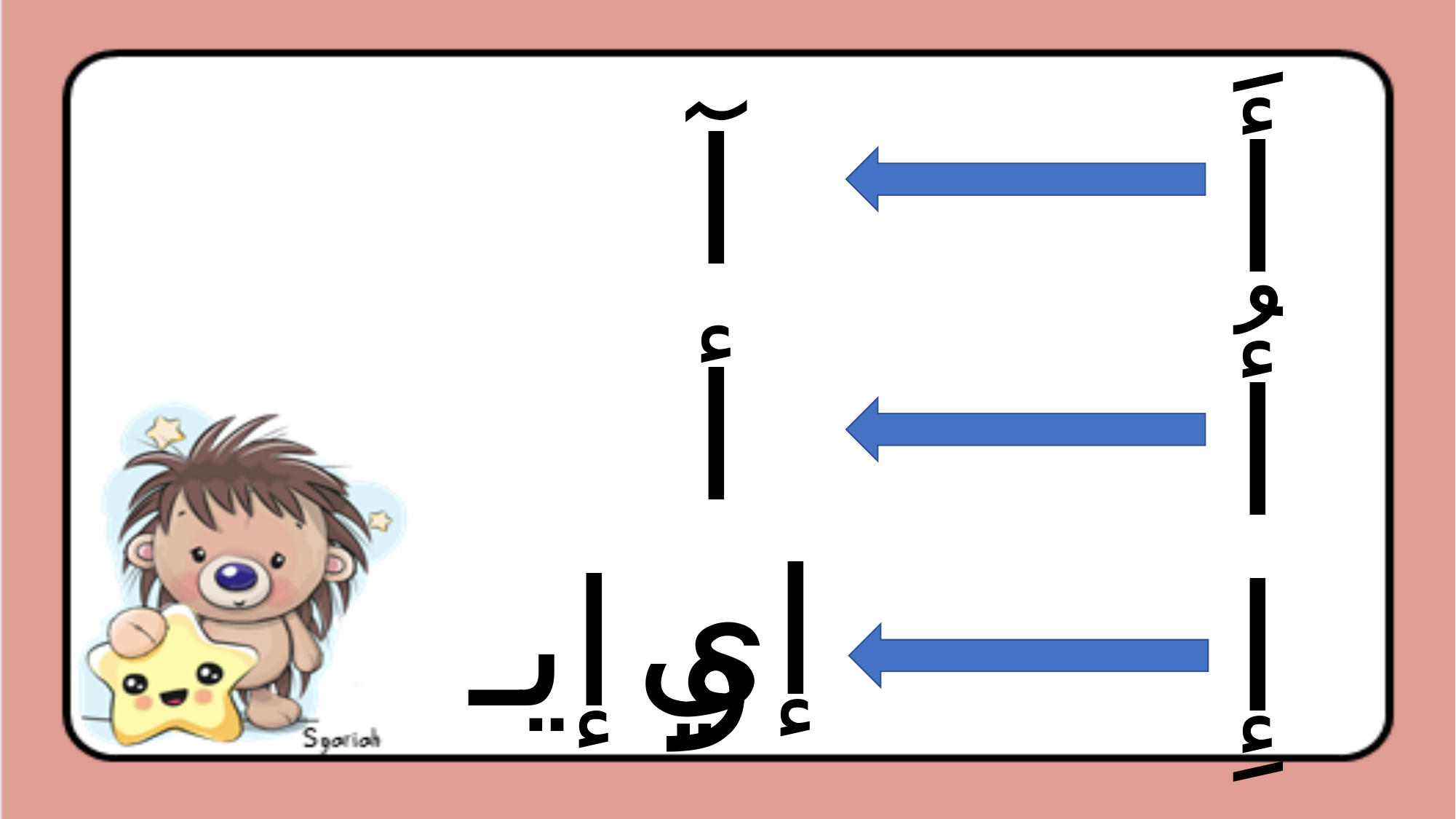

آ
أَ

أو
أُ

إي
إيـ
إِ